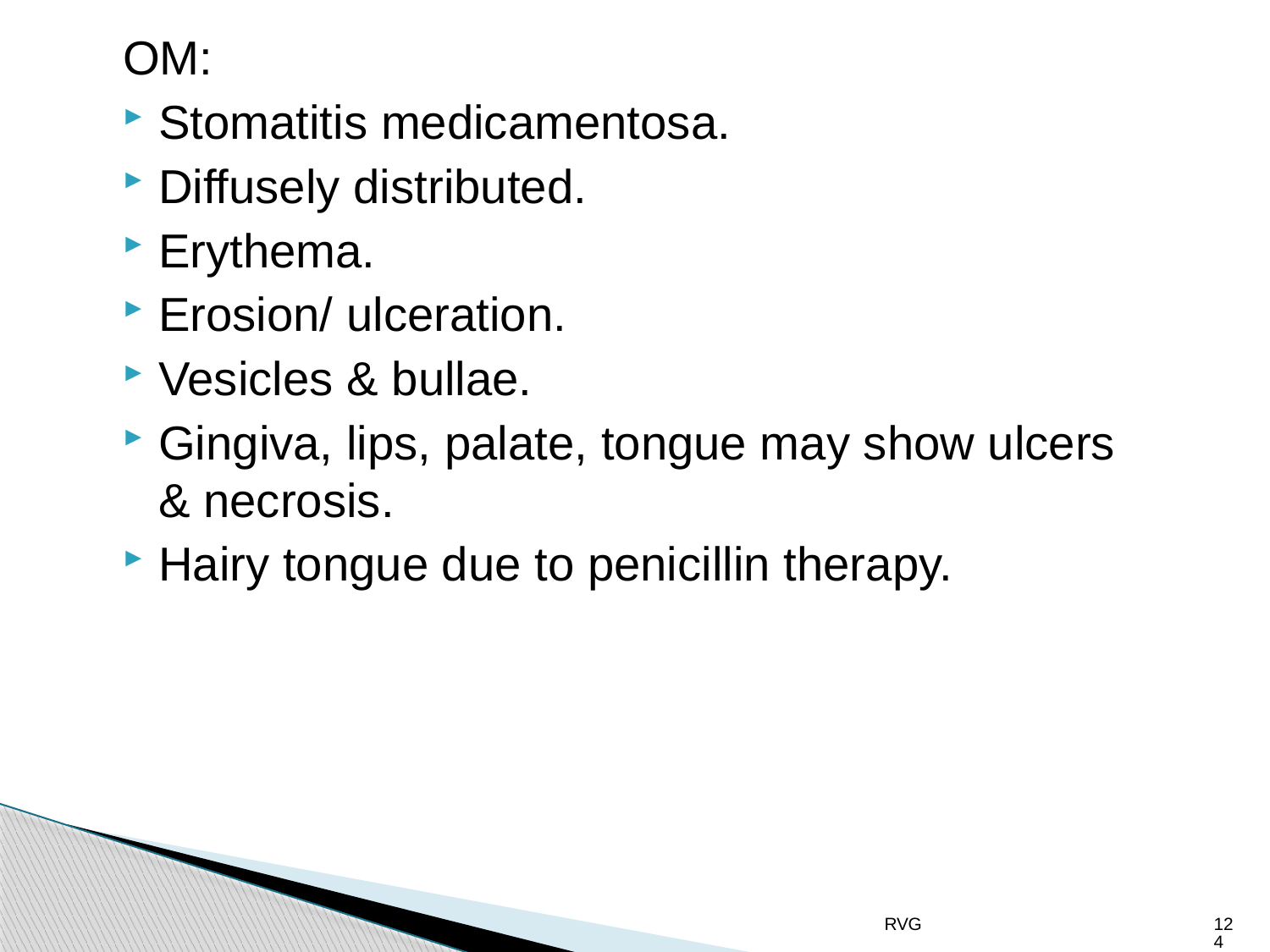

# OM:
Stomatitis medicamentosa.
Diffusely distributed.
Erythema.
Erosion/ ulceration.
Vesicles & bullae.
Gingiva, lips, palate, tongue may show ulcers & necrosis.
Hairy tongue due to penicillin therapy.
RVG
124